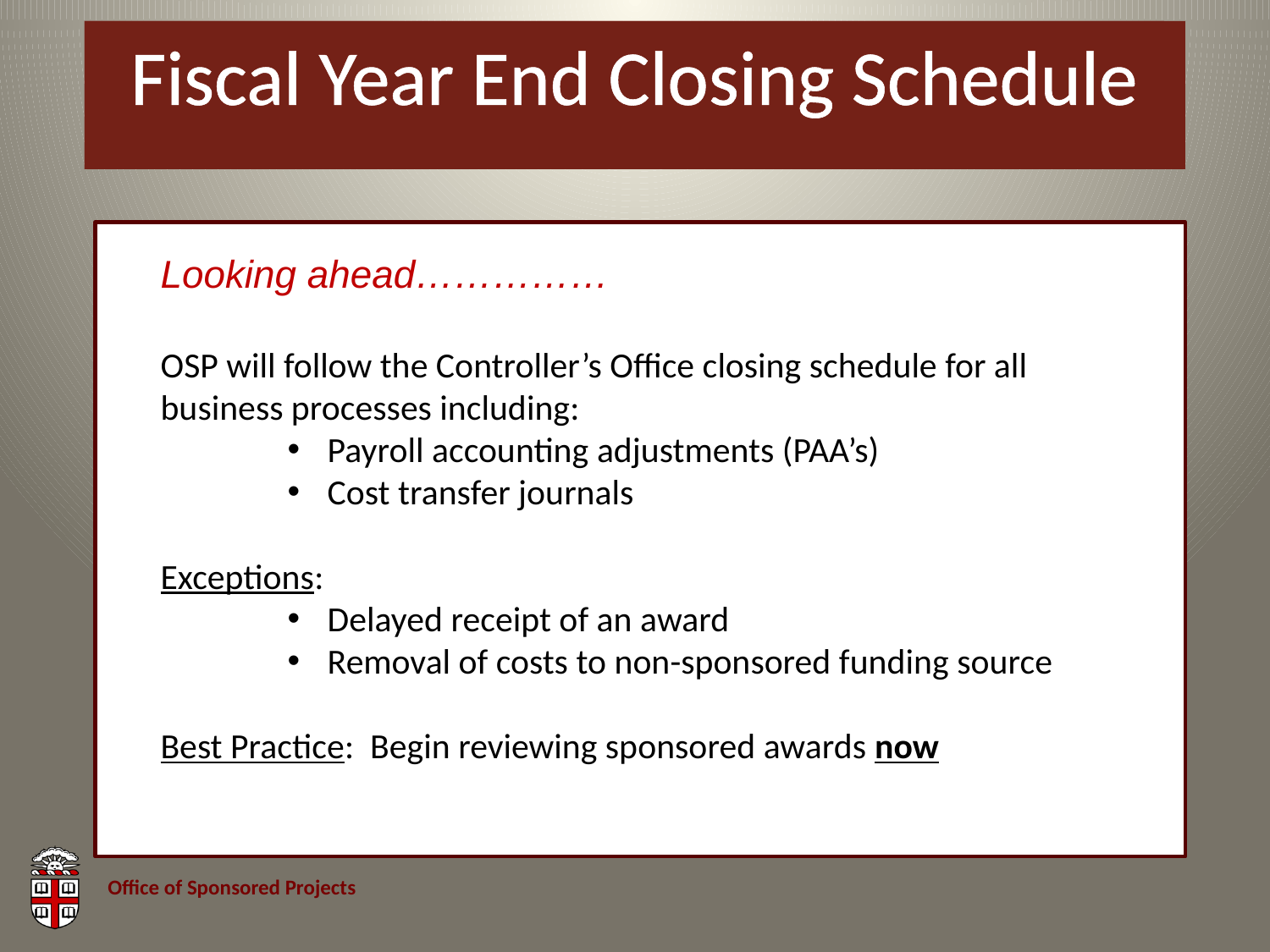

# Fiscal Year End Closing Schedule
Looking ahead……………

OSP will follow the Controller’s Office closing schedule for all business processes including:
Payroll accounting adjustments (PAA’s)
Cost transfer journals

Exceptions:
Delayed receipt of an award
Removal of costs to non-sponsored funding source

Best Practice:  Begin reviewing sponsored awards now